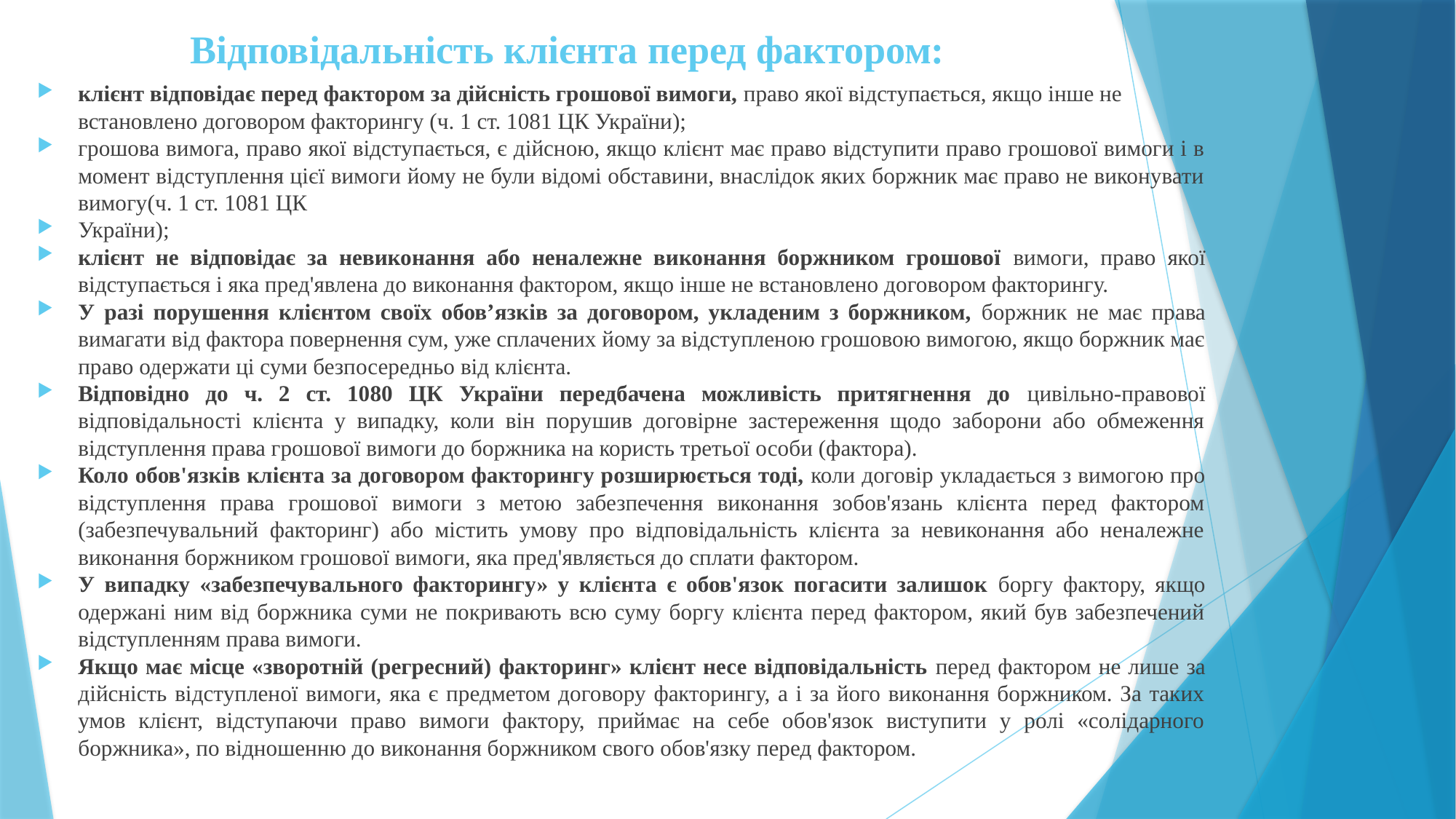

# Відповідальність клієнта перед фактором:
клієнт відповідає перед фактором за дійсність грошової вимоги, право якої відступається, якщо інше не встановлено договором факторингу (ч. 1 ст. 1081 ЦК України);
грошова вимога, право якої відступається, є дійсною, якщо клієнт має право відступити право грошової вимоги і в момент відступлення цієї вимоги йому не були відомі обставини, внаслідок яких боржник має право не виконувати вимогу(ч. 1 ст. 1081 ЦК
України);
клієнт не відповідає за невиконання або неналежне виконання боржником грошової вимоги, право якої відступається і яка пред'явлена до виконання фактором, якщо інше не встановлено договором факторингу.
У разі порушення клієнтом своїх обов’язків за договором, укладеним з боржником, боржник не має права вимагати від фактора повернення сум, уже сплачених йому за відступленою грошовою вимогою, якщо боржник має право одержати ці суми безпосередньо від клієнта.
Відповідно до ч. 2 ст. 1080 ЦК України передбачена можливість притягнення до цивільно-правової відповідальності клієнта у випадку, коли він порушив договірне застереження щодо заборони або обмеження відступлення права грошової вимоги до боржника на користь третьої особи (фактора).
Коло обов'язків клієнта за договором факторингу розширюється тоді, коли договір укладається з вимогою про відступлення права грошової вимоги з метою забезпечення виконання зобов'язань клієнта перед фактором (забезпечувальний факторинг) або містить умову про відповідальність клієнта за невиконання або неналежне виконання боржником грошової вимоги, яка пред'являється до сплати фактором.
У випадку «забезпечувального факторингу» у клієнта є обов'язок погасити залишок боргу фактору, якщо одержані ним від боржника суми не покривають всю суму боргу клієнта перед фактором, який був забезпечений відступленням права вимоги.
Якщо має місце «зворотній (регресний) факторинг» клієнт несе відповідальність перед фактором не лише за дійсність відступленої вимоги, яка є предметом договору факторингу, а і за його виконання боржником. За таких умов клієнт, відступаючи право вимоги фактору, приймає на себе обов'язок виступити у ролі «солідарного боржника», по відношенню до виконання боржником свого обов'язку перед фактором.